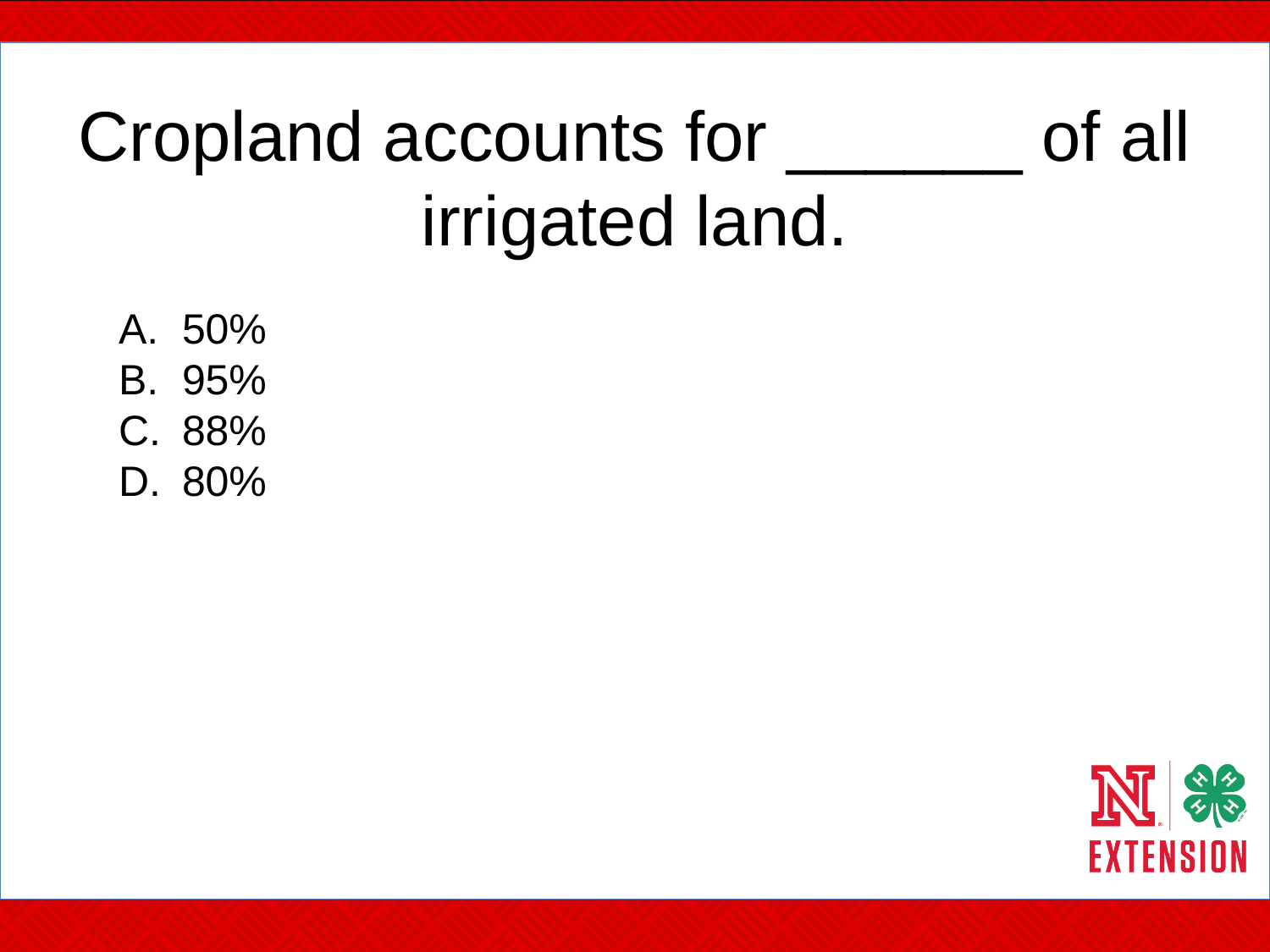

# Cropland accounts for ______ of all irrigated land.
50%
95%
88%
80%